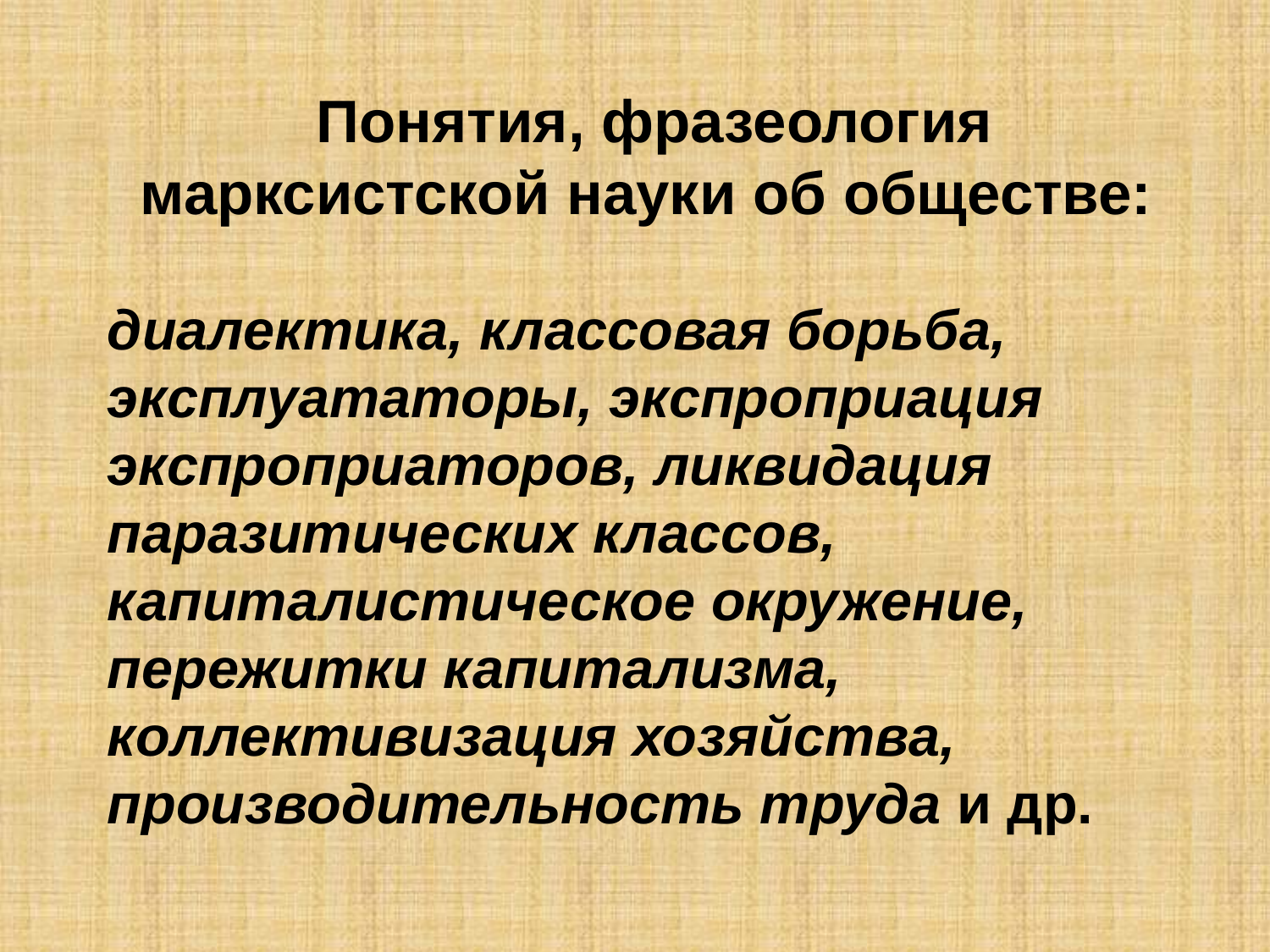

Понятия, фразеология марксистской науки об обществе:

диалектика, классовая борьба, эксплуататоры, экспроприация экспроприаторов, ликвидация паразитических классов, капиталистическое окружение, пережитки капитализма, коллективизация хозяйства, производительность труда и др.